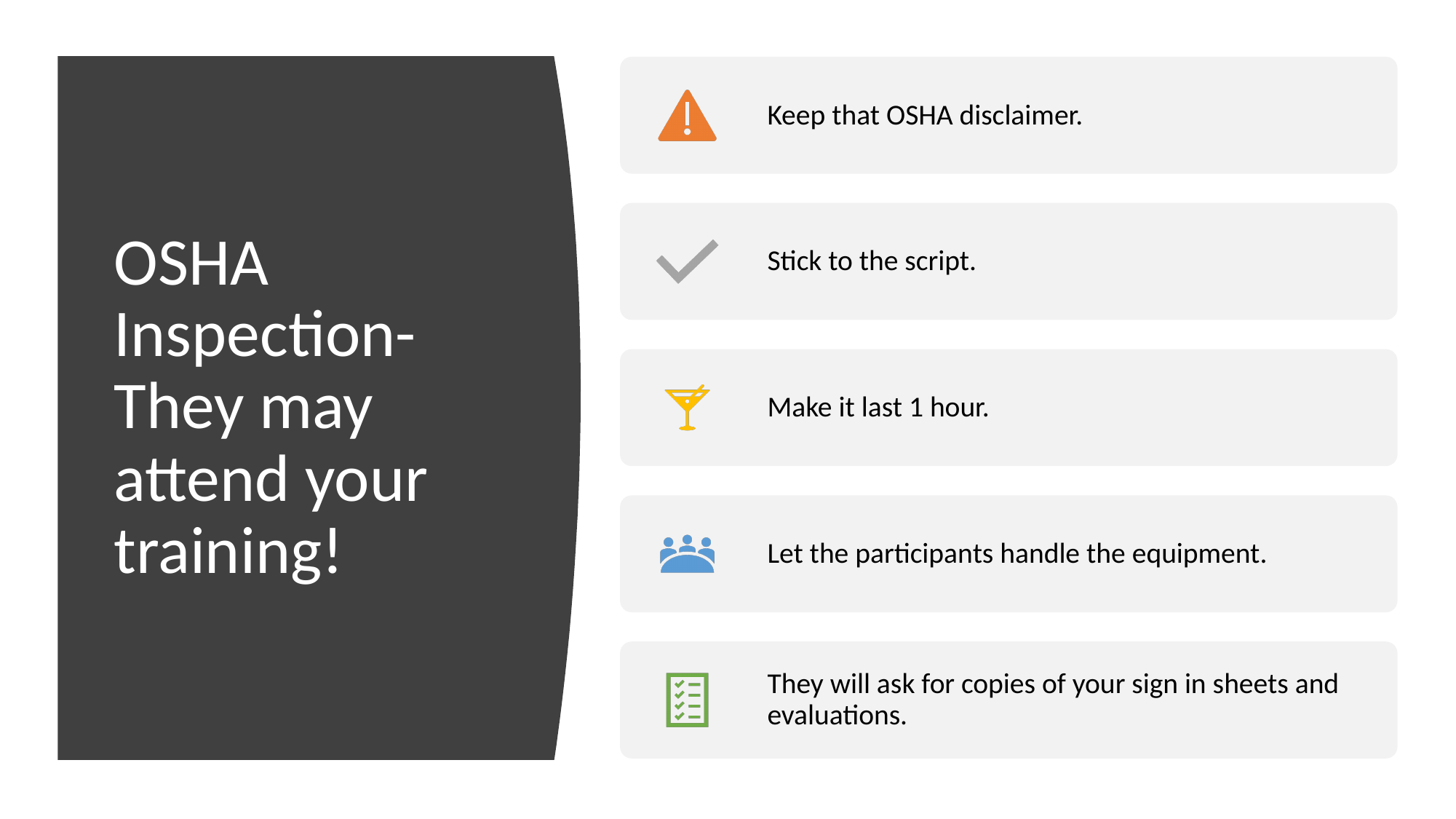

Keep that OSHA disclaimer.
Stick to the script.
Make it last 1 hour.
Let the participants handle the equipment.
They will ask for copies of your sign in sheets and evaluations.

# OSHA Inspection- They may attend your training!